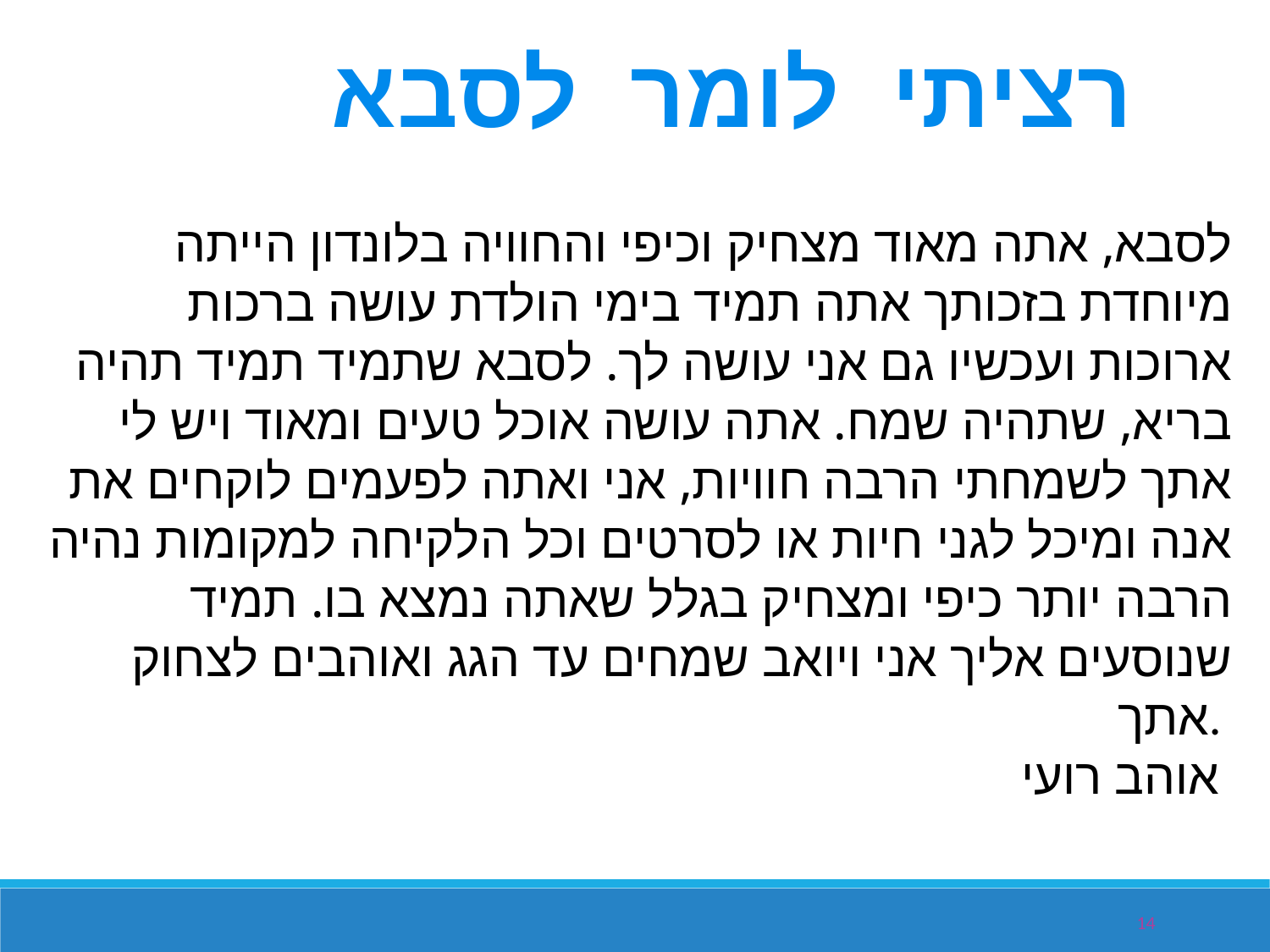

רציתי  לומר  לסבא
לסבא, אתה מאוד מצחיק וכיפי והחוויה בלונדון הייתה מיוחדת בזכותך אתה תמיד בימי הולדת עושה ברכות ארוכות ועכשיו גם אני עושה לך. לסבא שתמיד תמיד תהיה בריא, שתהיה שמח. אתה עושה אוכל טעים ומאוד ויש לי אתך לשמחתי הרבה חוויות, אני ואתה לפעמים לוקחים את אנה ומיכל לגני חיות או לסרטים וכל הלקיחה למקומות נהיה הרבה יותר כיפי ומצחיק בגלל שאתה נמצא בו. תמיד שנוסעים אליך אני ויואב שמחים עד הגג ואוהבים לצחוק אתך.
אוהב רועי
14